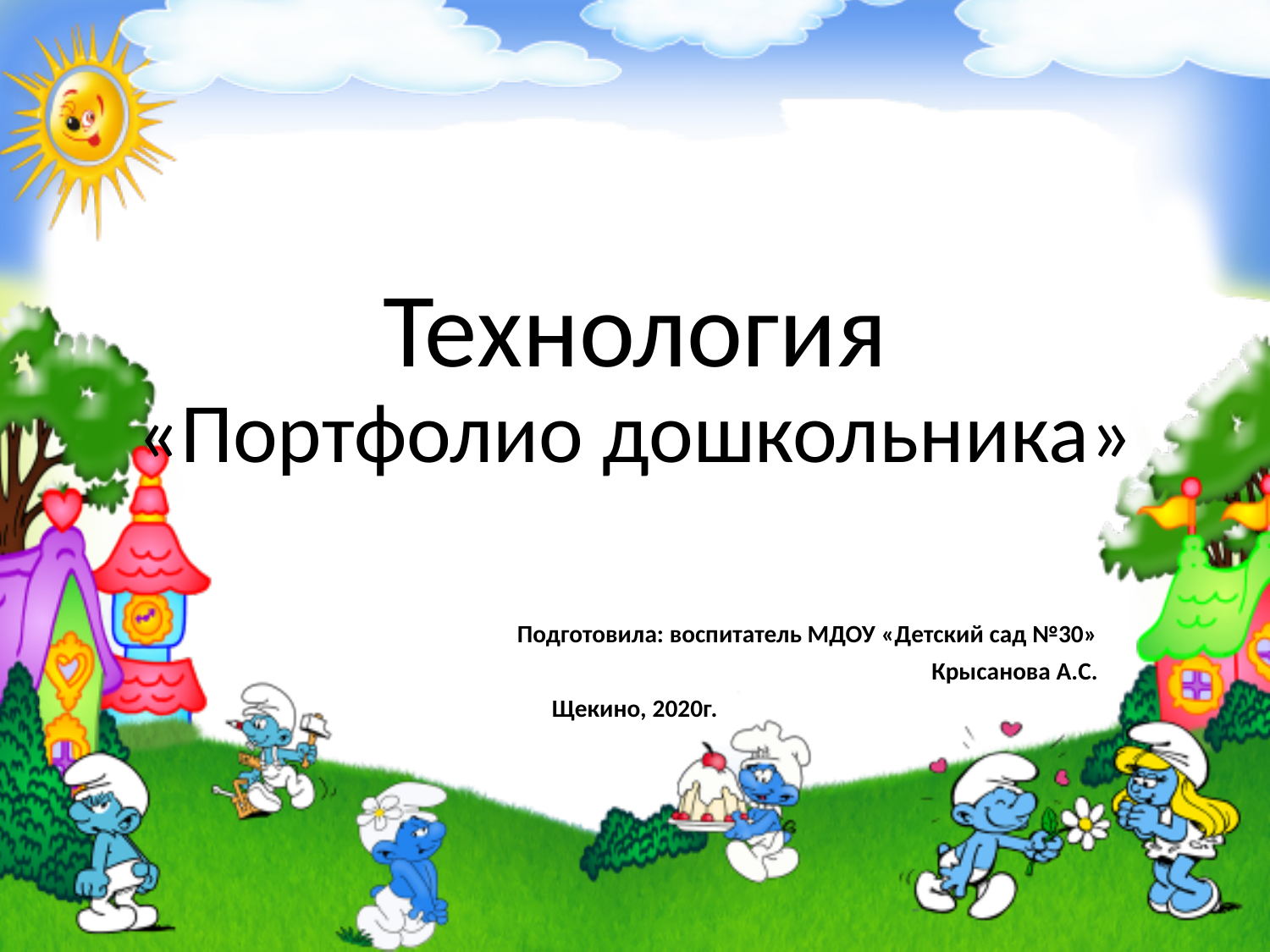

# Технология «Портфолио дошкольника»

Подготовила: воспитатель МДОУ «Детский сад №30»
Крысанова А.С.
Щекино, 2020г.